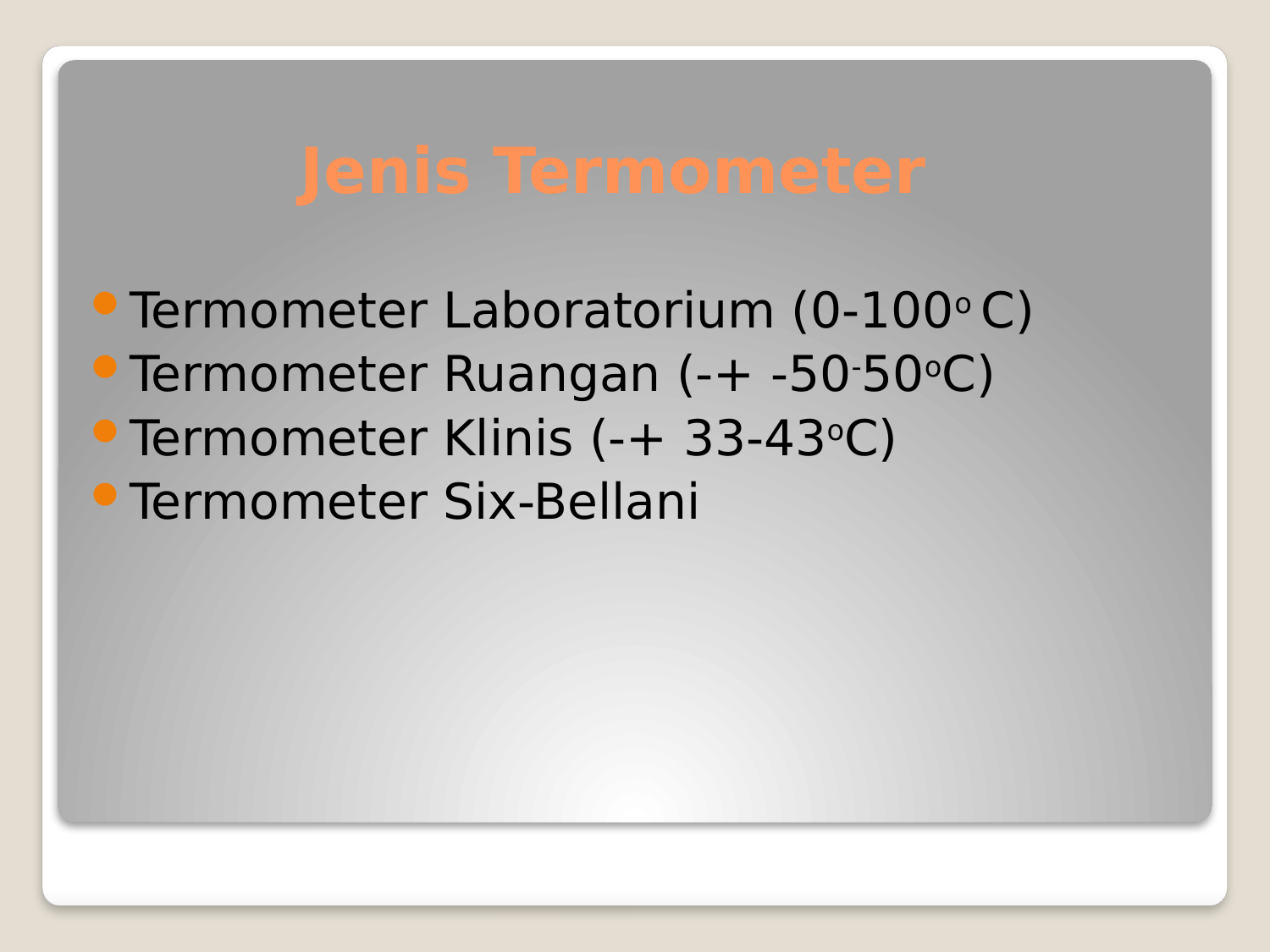

# Jenis Termometer
Termometer Laboratorium (0-100o C)
Termometer Ruangan (-+ -50-50oC)
Termometer Klinis (-+ 33-43oC)
Termometer Six-Bellani